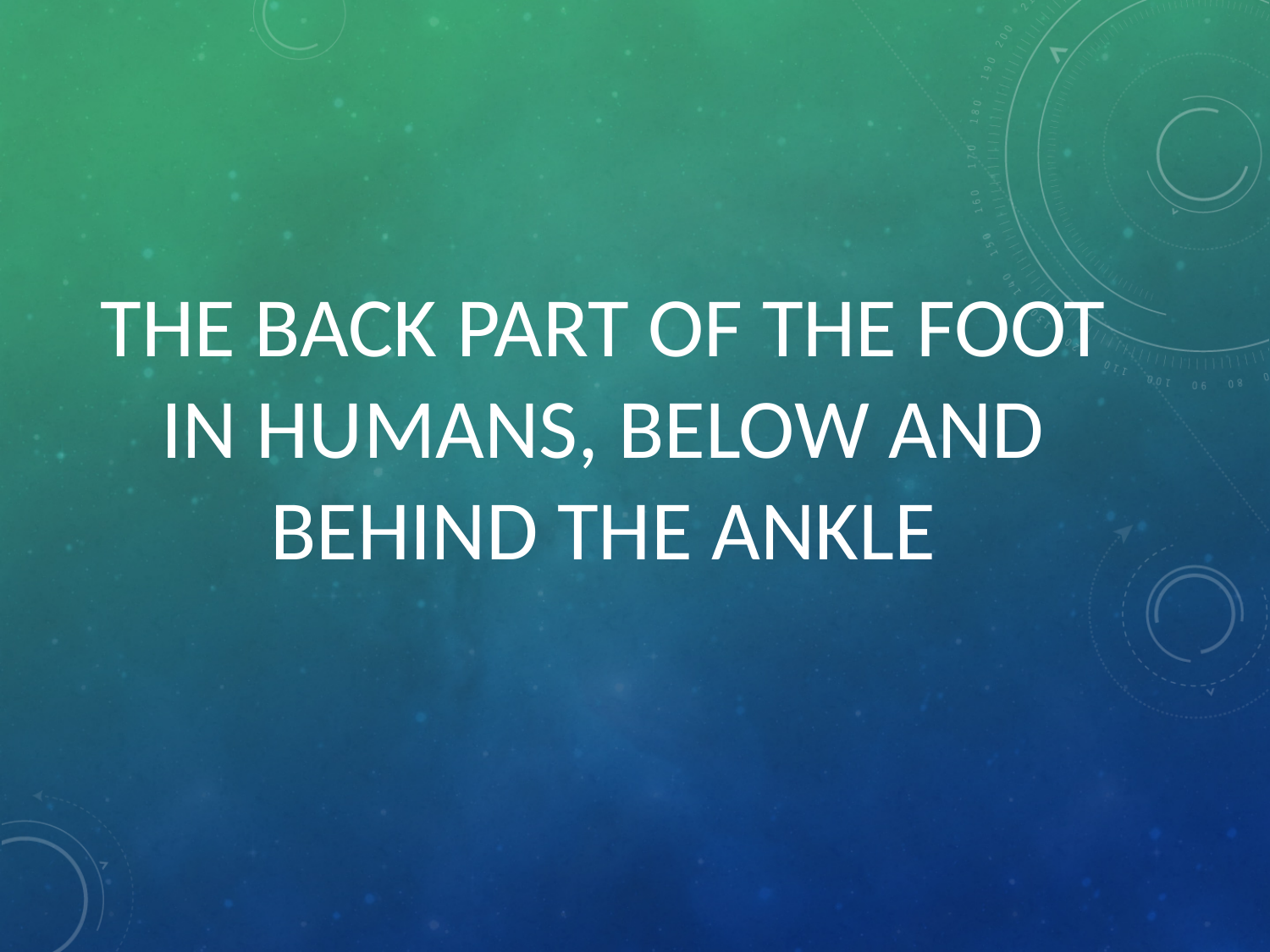

# the back part of the foot in humans, below and behind the ankle